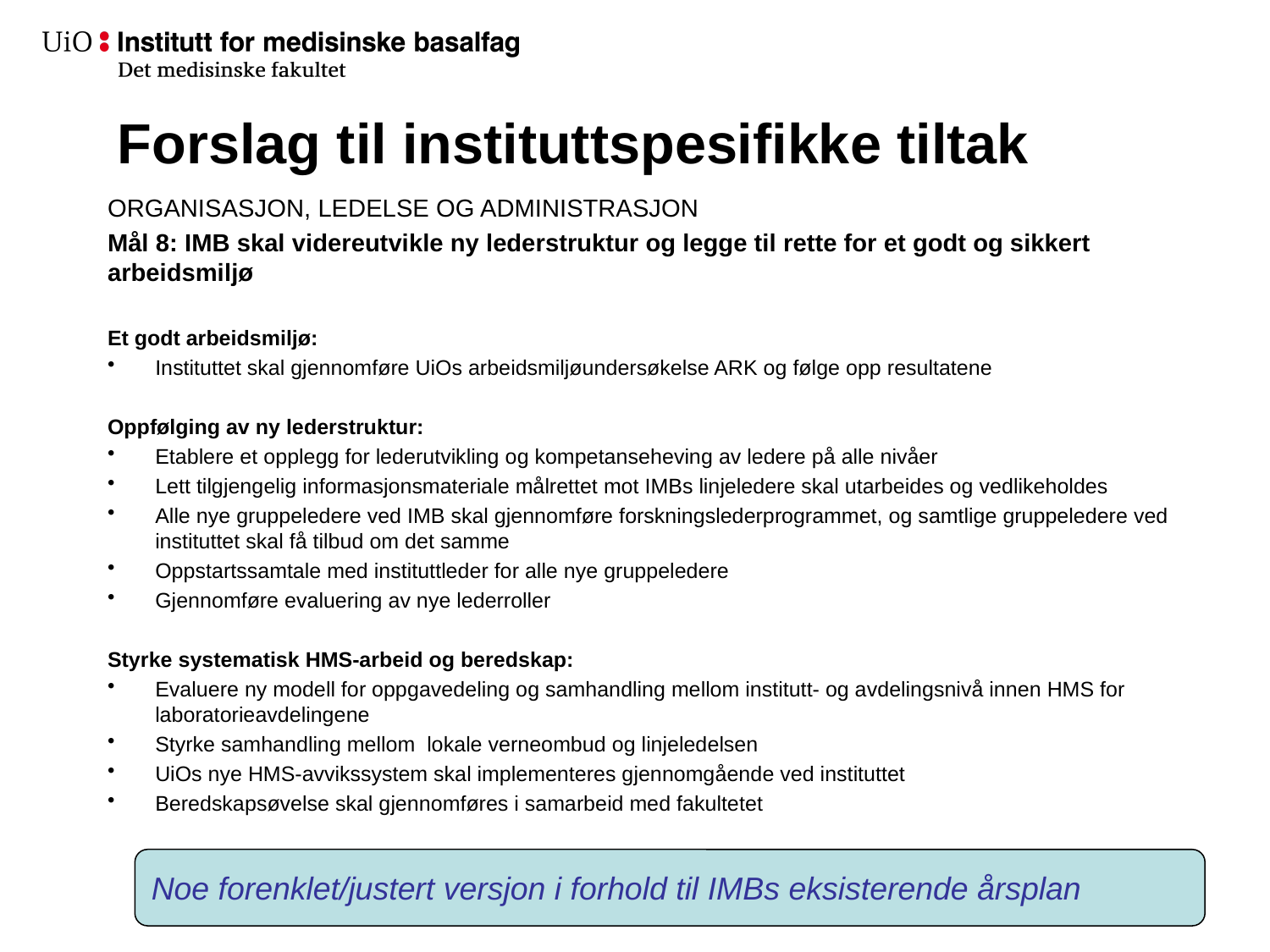

# Forslag til instituttspesifikke tiltak
ORGANISASJON, LEDELSE OG ADMINISTRASJON
Mål 8: IMB skal videreutvikle ny lederstruktur og legge til rette for et godt og sikkert arbeidsmiljø

Et godt arbeidsmiljø:
Instituttet skal gjennomføre UiOs arbeidsmiljøundersøkelse ARK og følge opp resultatene

Oppfølging av ny lederstruktur:
Etablere et opplegg for lederutvikling og kompetanseheving av ledere på alle nivåer
Lett tilgjengelig informasjonsmateriale målrettet mot IMBs linjeledere skal utarbeides og vedlikeholdes
Alle nye gruppeledere ved IMB skal gjennomføre forskningslederprogrammet, og samtlige gruppeledere ved instituttet skal få tilbud om det samme
Oppstartssamtale med instituttleder for alle nye gruppeledere
Gjennomføre evaluering av nye lederroller

Styrke systematisk HMS-arbeid og beredskap:
Evaluere ny modell for oppgavedeling og samhandling mellom institutt- og avdelingsnivå innen HMS for laboratorieavdelingene
Styrke samhandling mellom  lokale verneombud og linjeledelsen
UiOs nye HMS-avvikssystem skal implementeres gjennomgående ved instituttet
Beredskapsøvelse skal gjennomføres i samarbeid med fakultetet

Noe forenklet/justert versjon i forhold til IMBs eksisterende årsplan
13